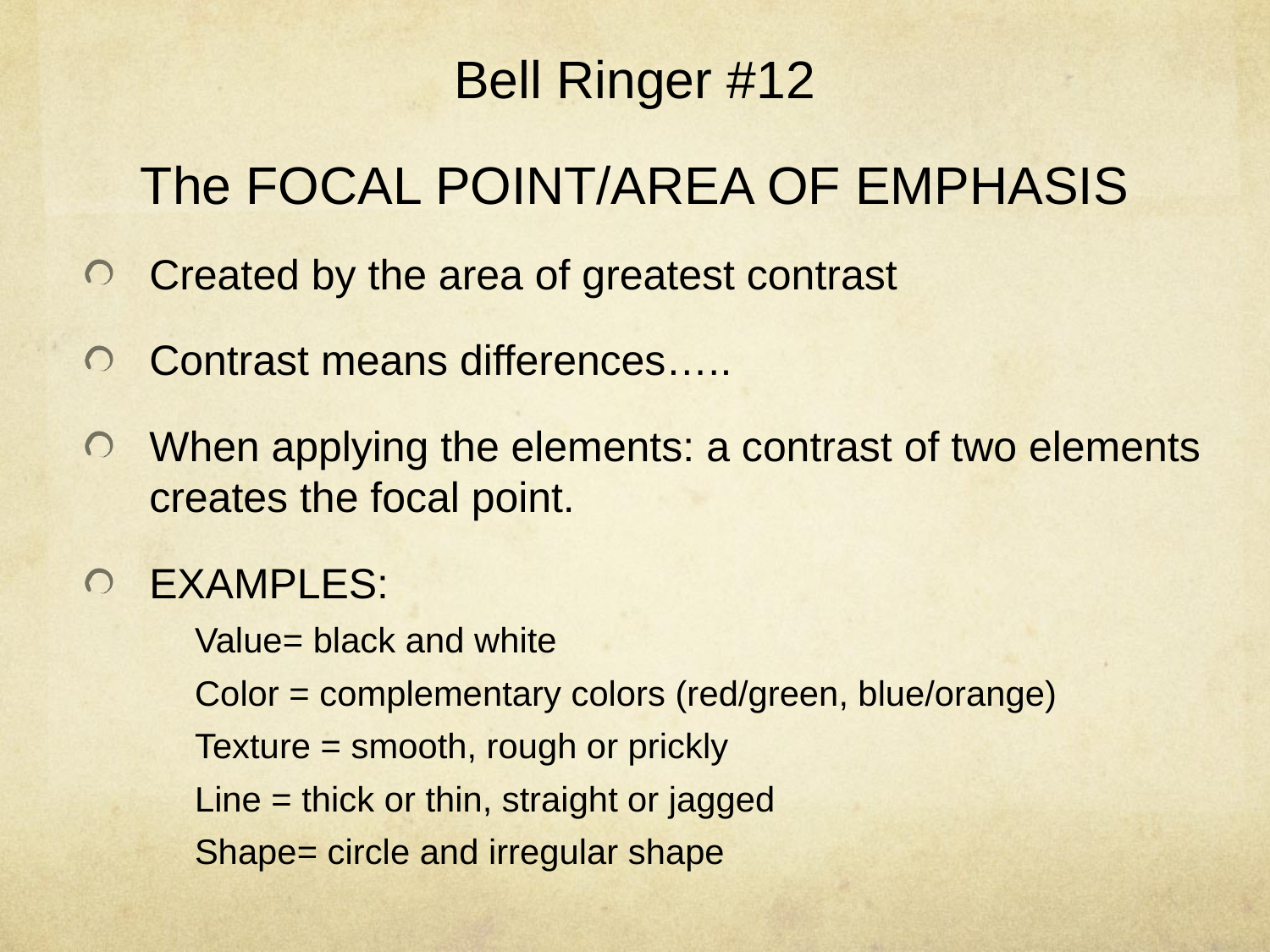

# Bell Ringer #12 The FOCAL POINT/AREA OF EMPHASIS
Created by the area of greatest contrast
Contrast means differences…..
When applying the elements: a contrast of two elements creates the focal point.
EXAMPLES:
Value= black and white
Color = complementary colors (red/green, blue/orange)
Texture = smooth, rough or prickly
Line = thick or thin, straight or jagged
Shape= circle and irregular shape